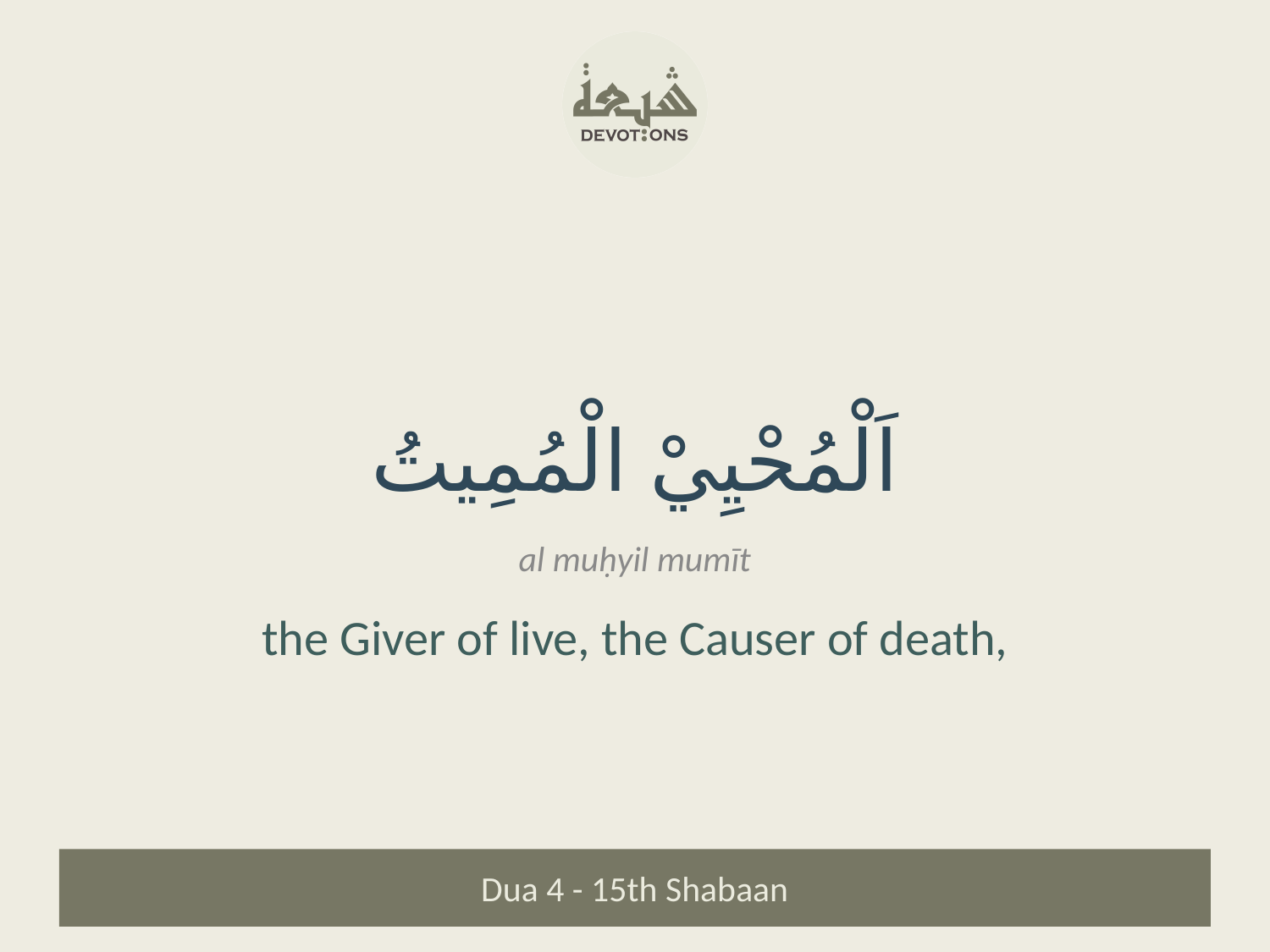

اَلْمُحْيِيْ الْمُمِيتُ
al muḥyil mumīt
the Giver of live, the Causer of death,
Dua 4 - 15th Shabaan